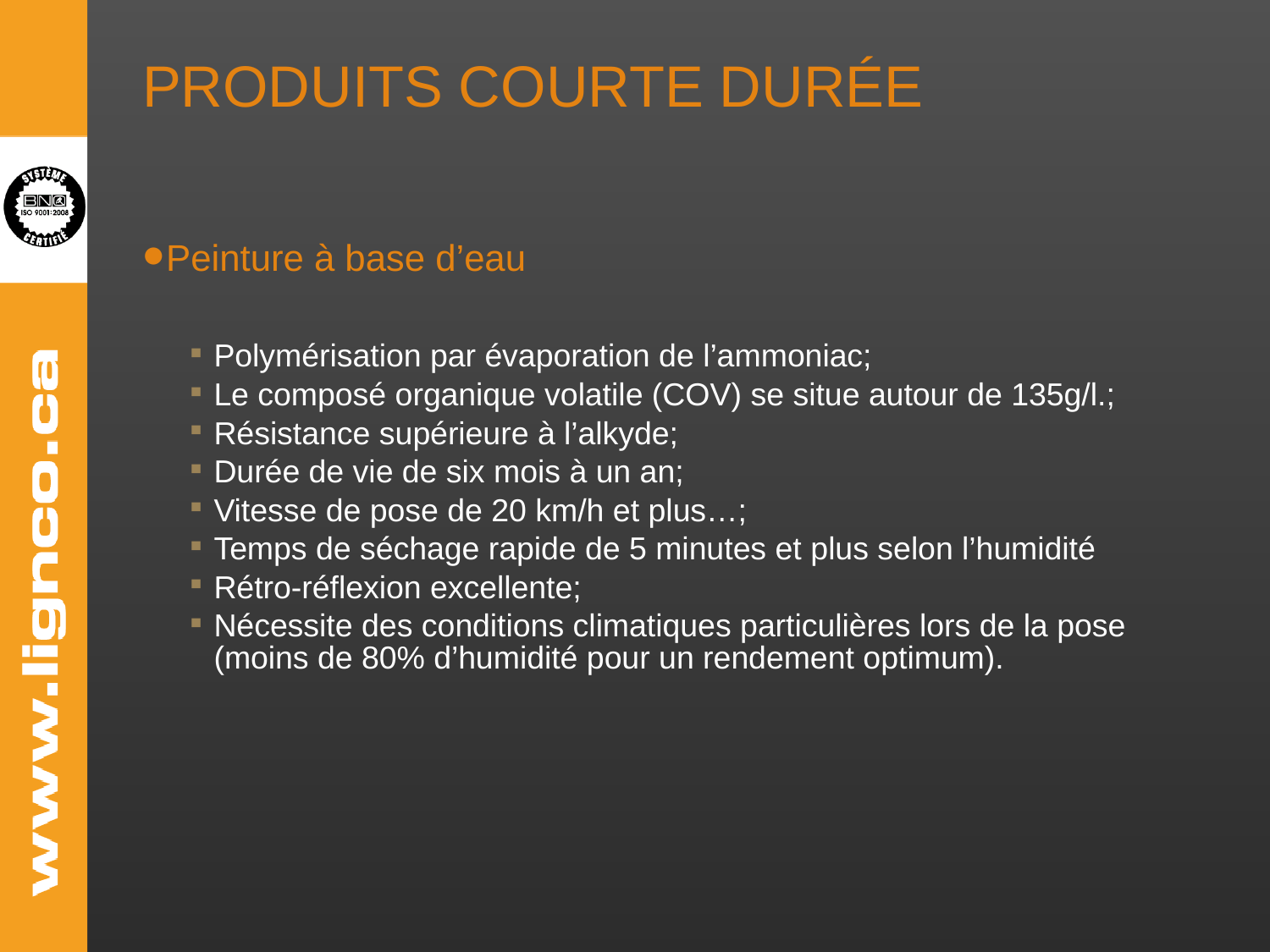

# Produits courte durée
Peinture à base d’eau

Polymérisation par évaporation de l’ammoniac;
Le composé organique volatile (COV) se situe autour de 135g/l.;
Résistance supérieure à l’alkyde;
Durée de vie de six mois à un an;
Vitesse de pose de 20 km/h et plus…;
Temps de séchage rapide de 5 minutes et plus selon l’humidité
Rétro-réflexion excellente;
Nécessite des conditions climatiques particulières lors de la pose (moins de 80% d’humidité pour un rendement optimum).